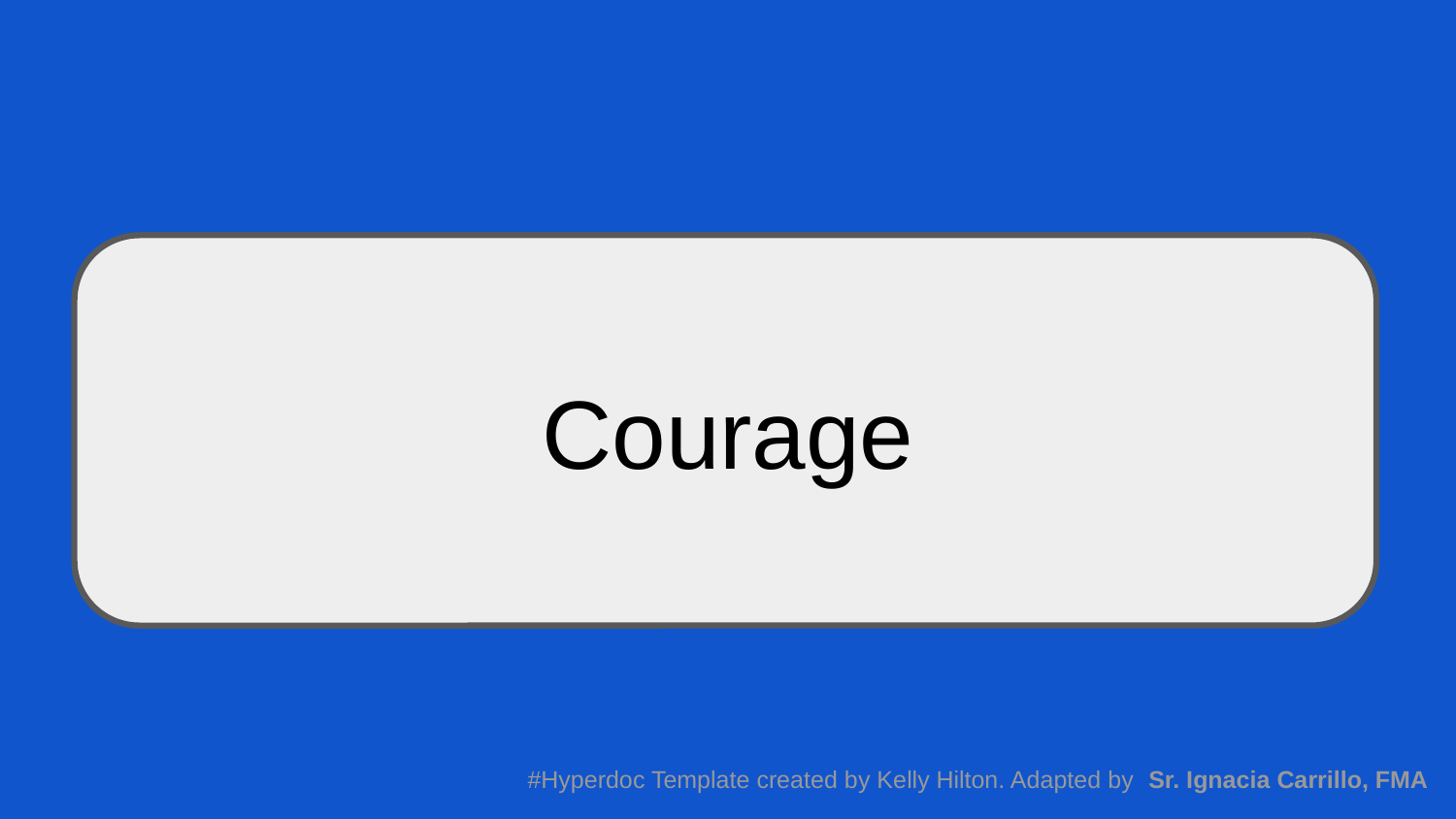

Courage
#Hyperdoc Template created by Kelly Hilton. Adapted by  Sr. Ignacia Carrillo, FMA